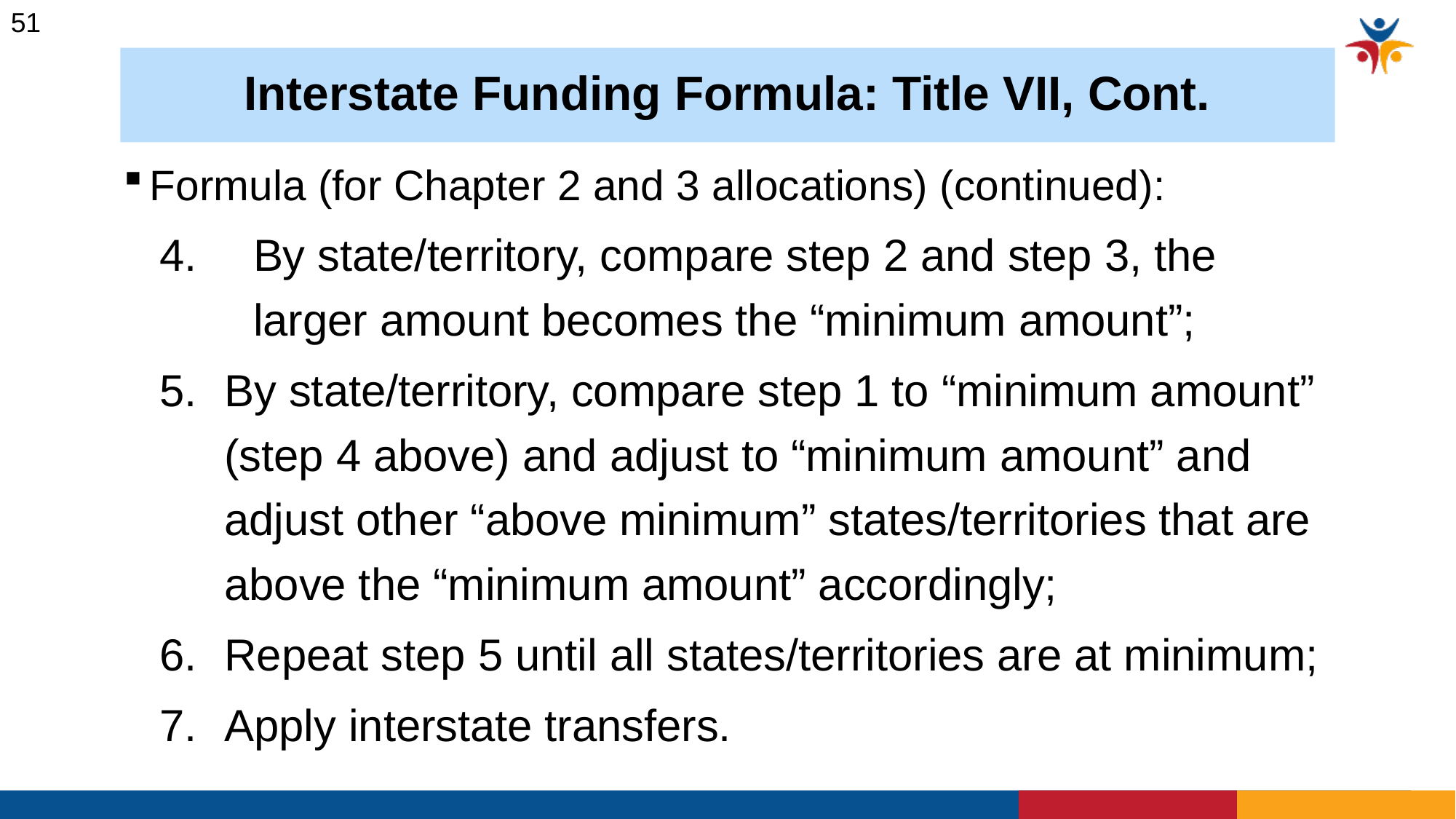

51
# Interstate Funding Formula: Title VII, Cont.
 Formula (for Chapter 2 and 3 allocations) (continued):
By state/territory, compare step 2 and step 3, the larger amount becomes the “minimum amount”;
By state/territory, compare step 1 to “minimum amount” (step 4 above) and adjust to “minimum amount” and adjust other “above minimum” states/territories that are above the “minimum amount” accordingly;
Repeat step 5 until all states/territories are at minimum;
Apply interstate transfers.